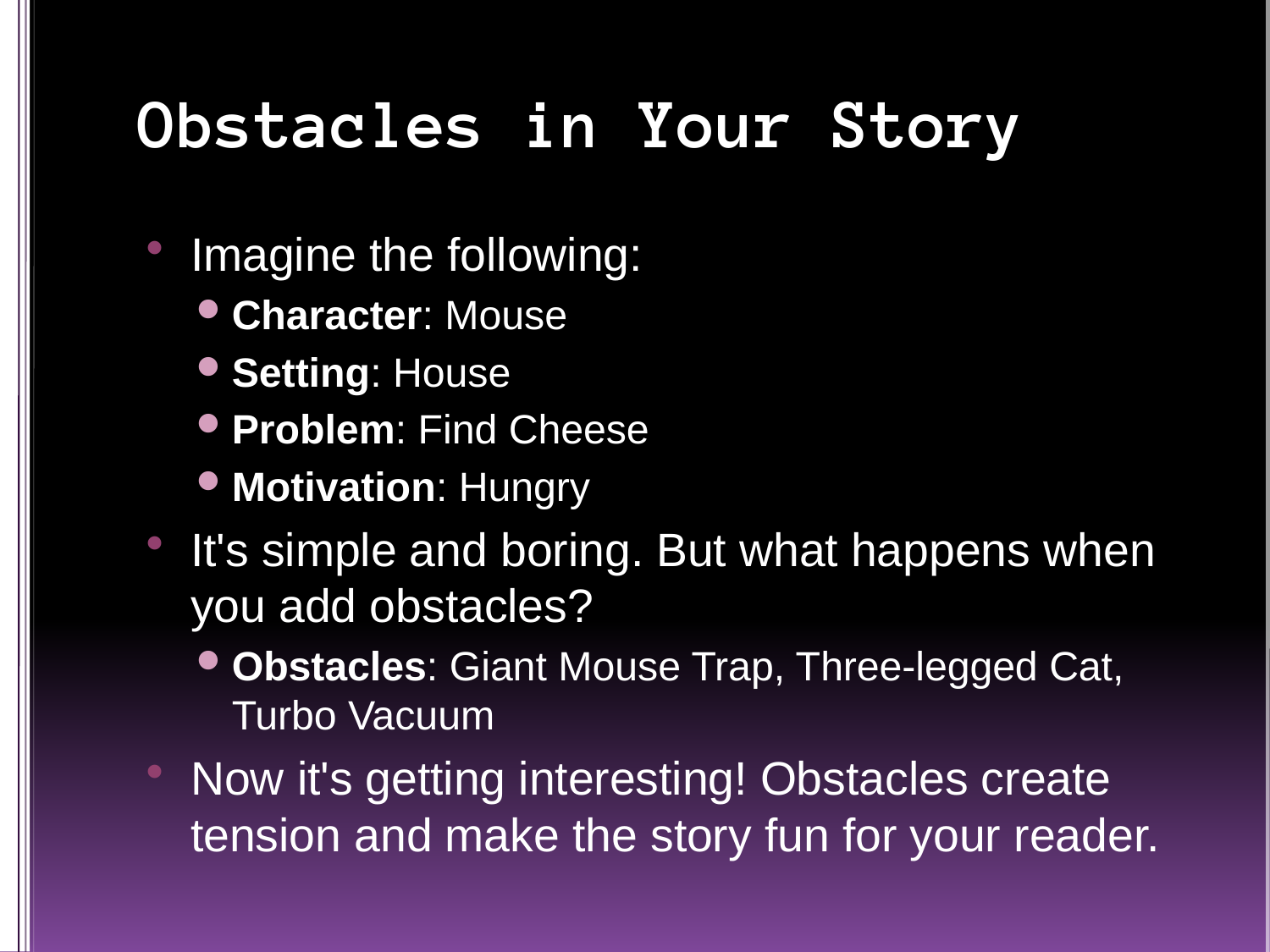

# Obstacles in Your Story
Imagine the following:
Character: Mouse
Setting: House
Problem: Find Cheese
Motivation: Hungry
It's simple and boring. But what happens when you add obstacles?
Obstacles: Giant Mouse Trap, Three-legged Cat, Turbo Vacuum
Now it's getting interesting! Obstacles create tension and make the story fun for your reader.